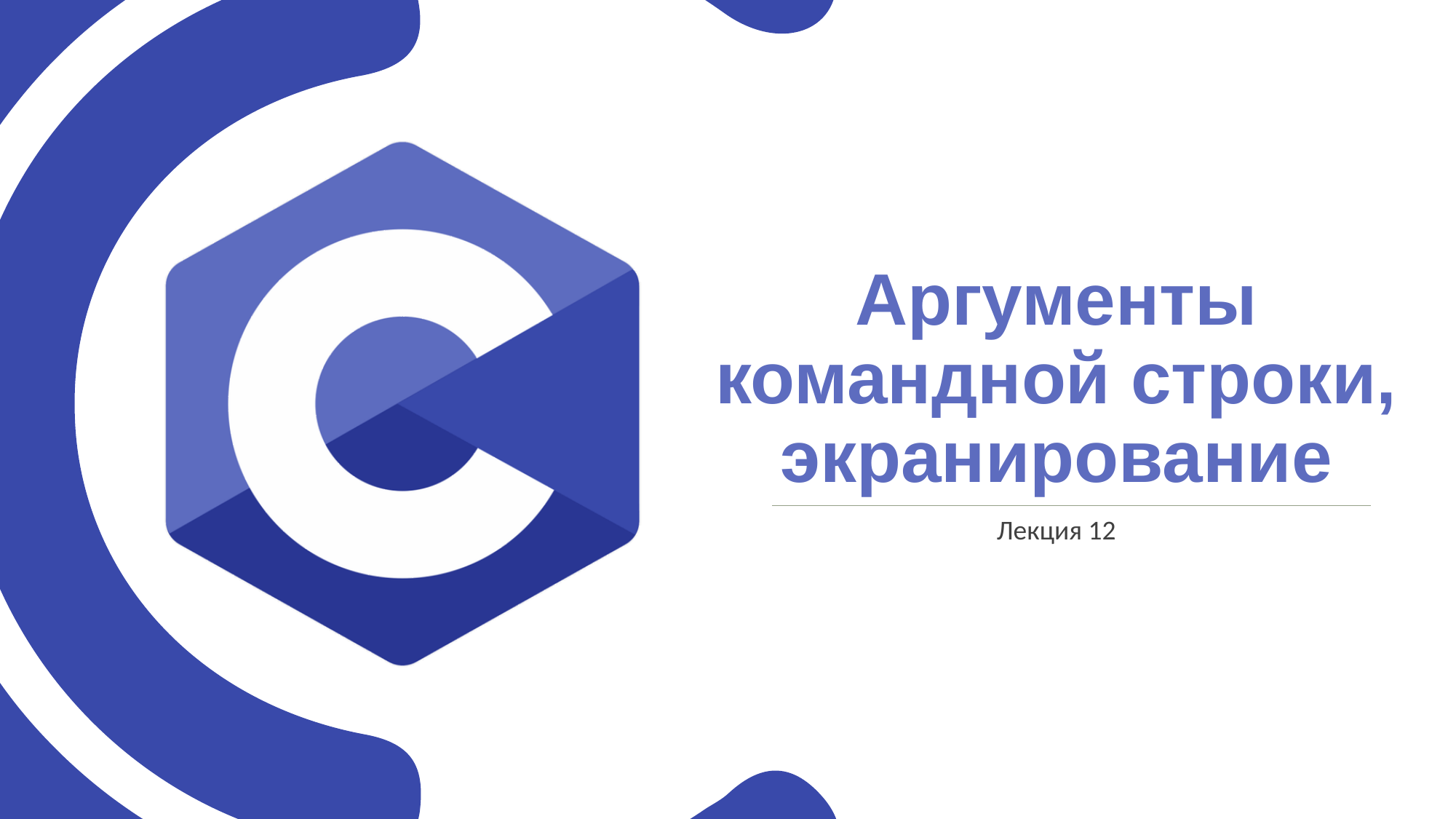

# Аргументы командной строки, экранирование
Лекция 12